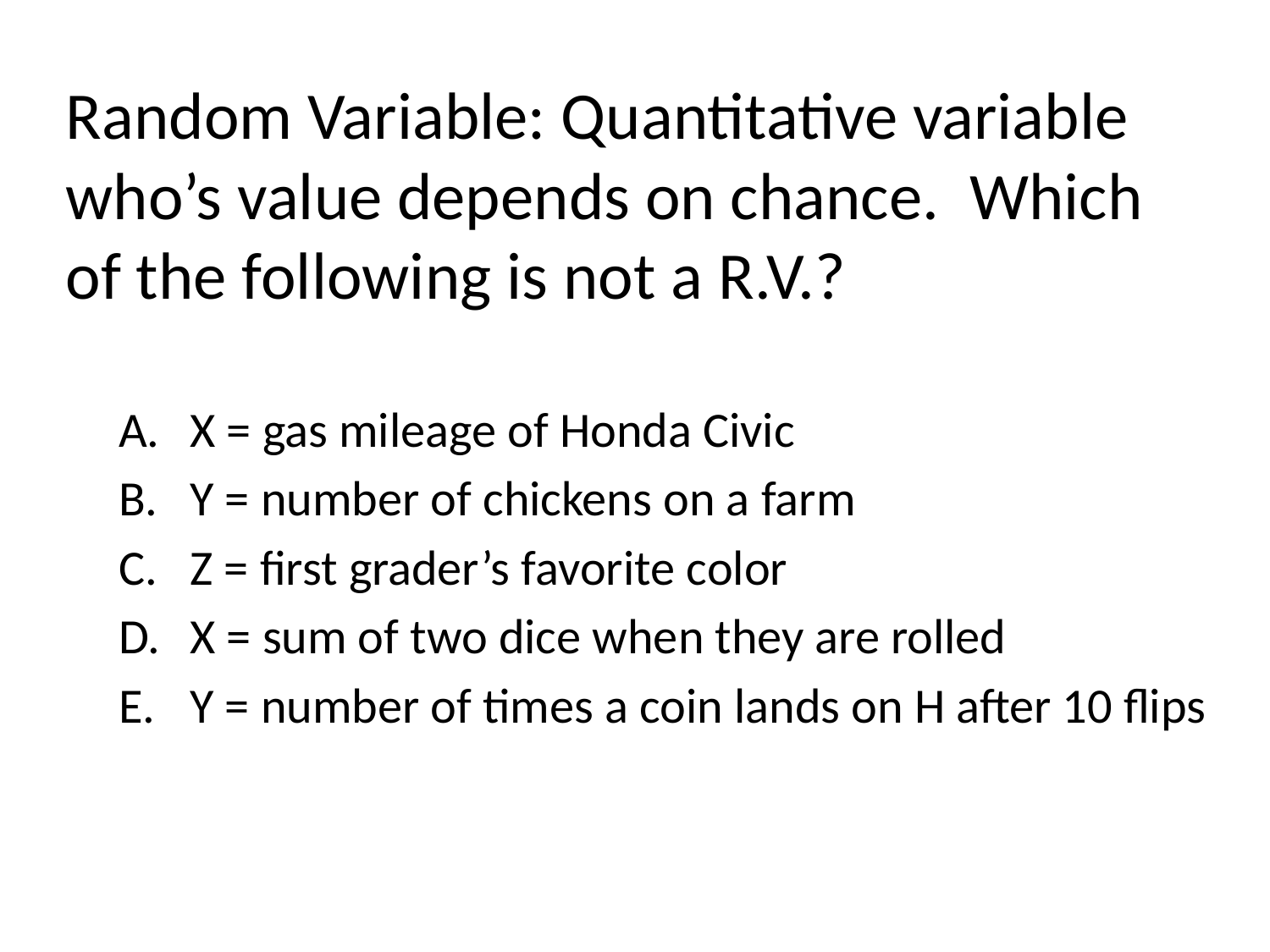

# Random Variable: Quantitative variable who’s value depends on chance.  Which of the following is not a R.V.?
X = gas mileage of Honda Civic
Y = number of chickens on a farm
Z = first grader’s favorite color
X = sum of two dice when they are rolled
Y = number of times a coin lands on H after 10 flips